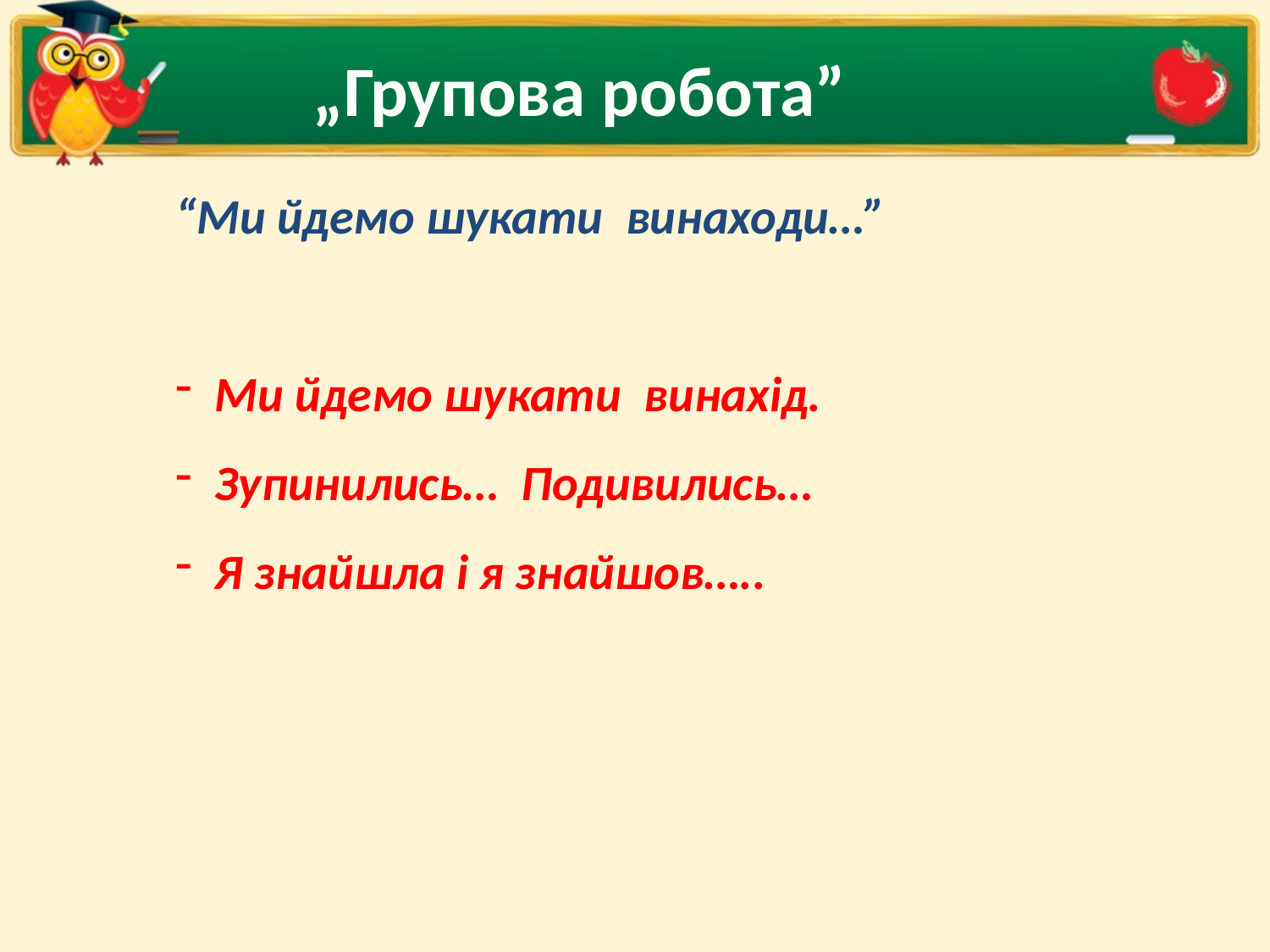

„Групова робота”
“Ми йдемо шукати  винаходи…”

Ми йдемо шукати  винахід.
Зупинились…  Подивились…
Я знайшла і я знайшов…..